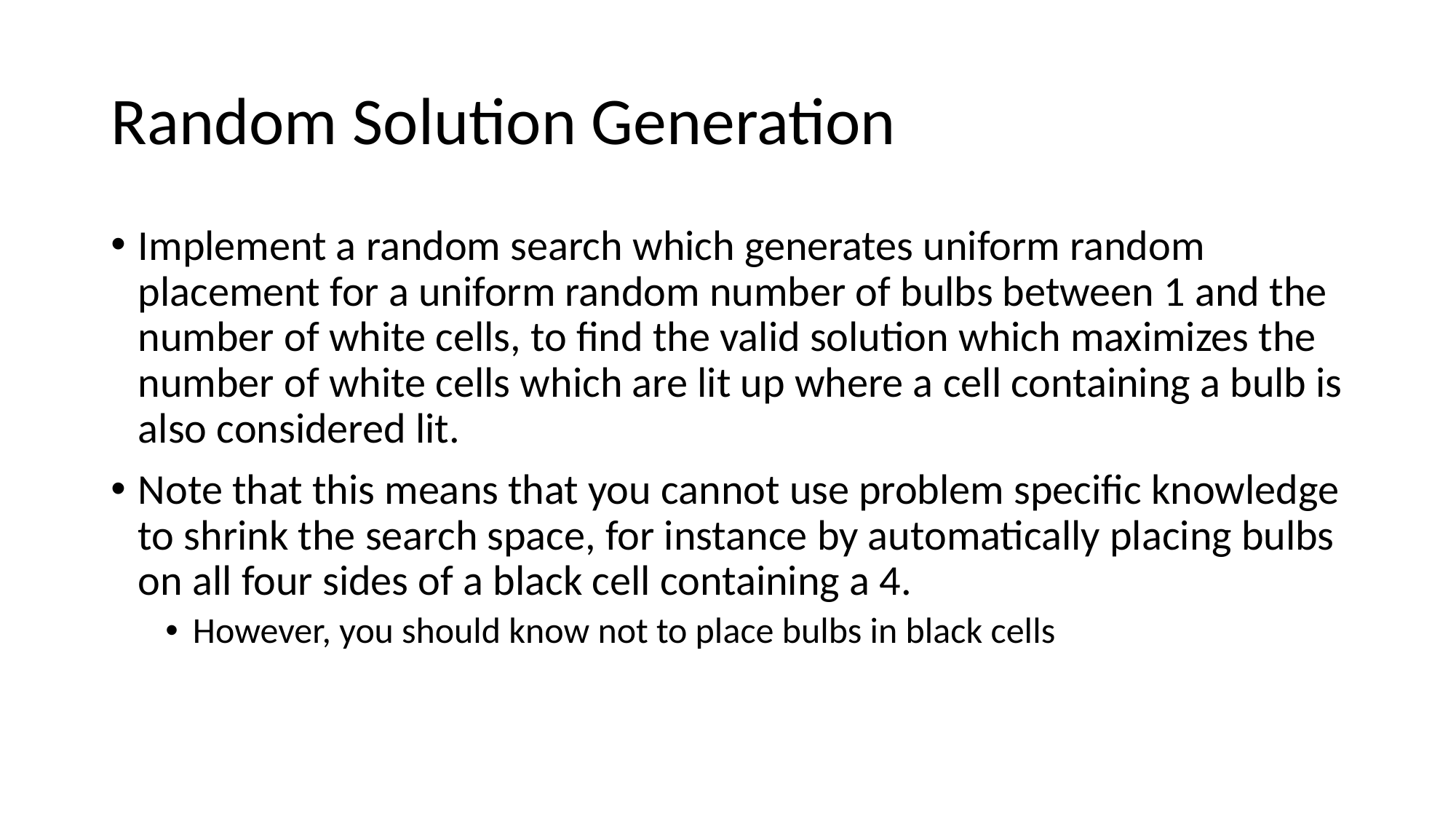

# Random Solution Generation
Implement a random search which generates uniform random placement for a uniform random number of bulbs between 1 and the number of white cells, to find the valid solution which maximizes the number of white cells which are lit up where a cell containing a bulb is also considered lit.
Note that this means that you cannot use problem specific knowledge to shrink the search space, for instance by automatically placing bulbs on all four sides of a black cell containing a 4.
However, you should know not to place bulbs in black cells